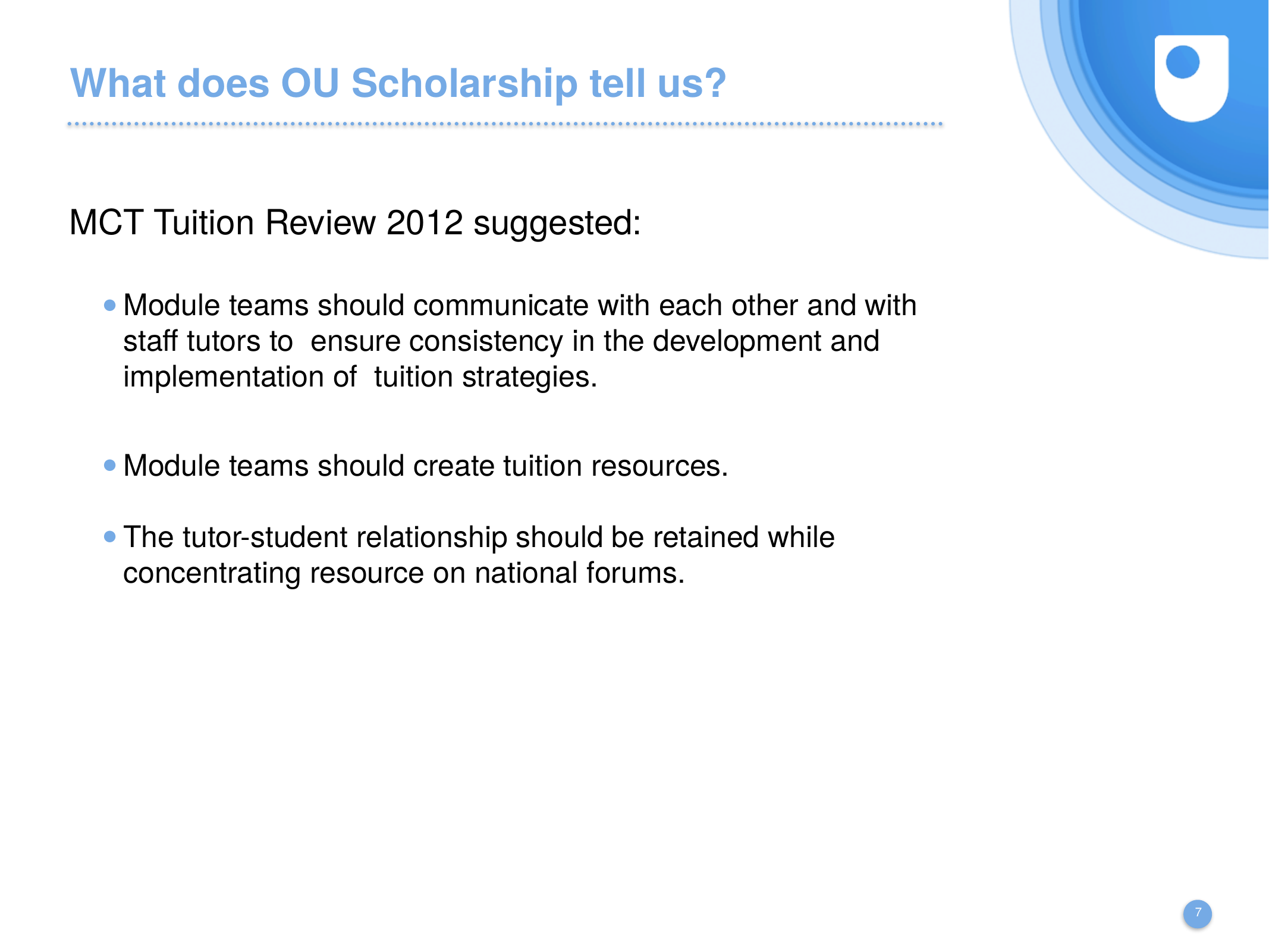

# What does OU Scholarship tell us?
MCT Tuition Review 2012 suggested:

Module teams should communicate with each other and with staff tutors to  ensure consistency in the development and implementation of  tuition strategies.

Module teams should create tuition resources.

The tutor-student relationship should be retained while concentrating resource on national forums.

7